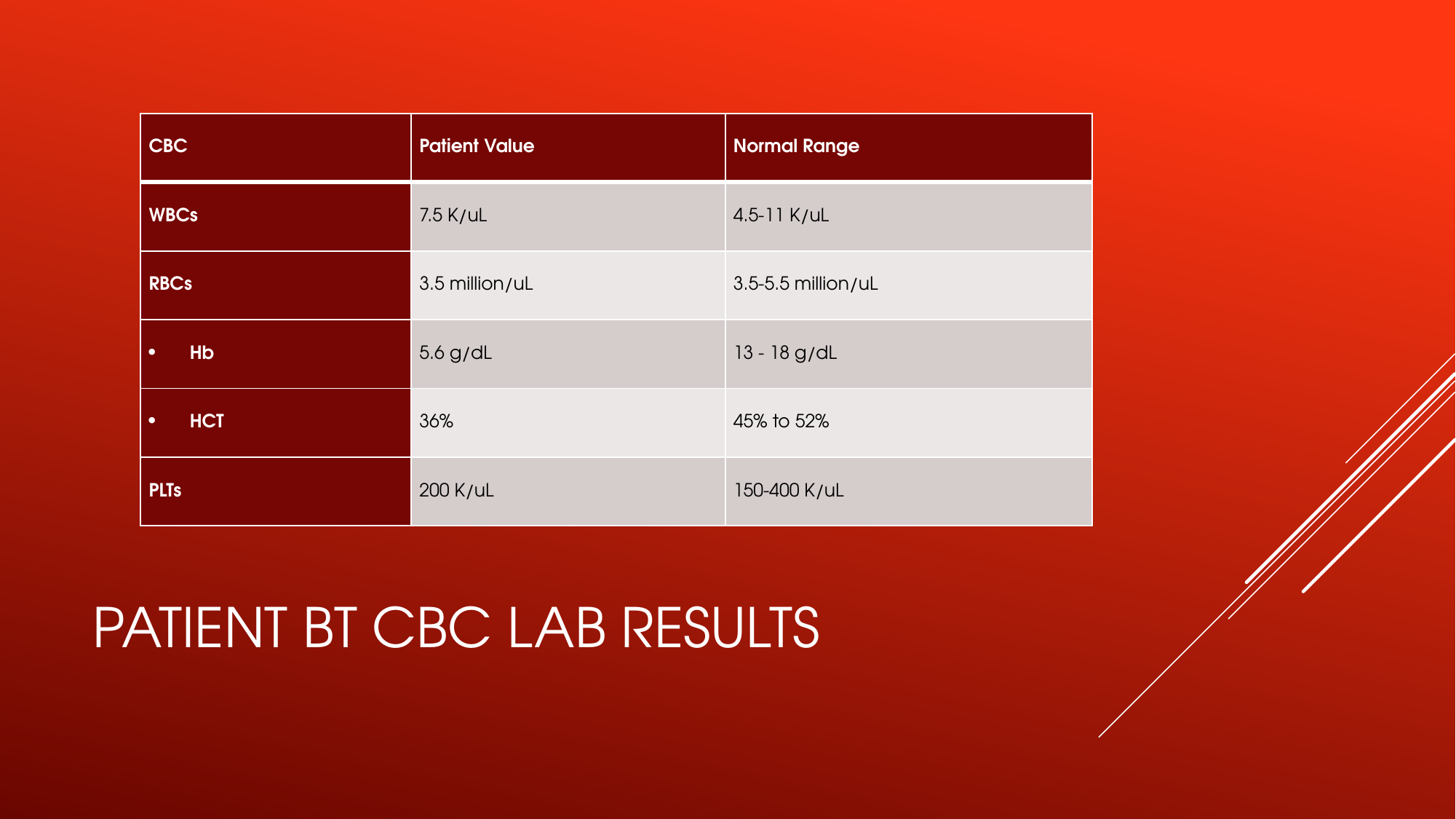

| CBC | Patient Value | Normal Range |
| --- | --- | --- |
| WBCs | 7.5 K/uL | 4.5-11 K/uL |
| RBCs | 3.5 million/uL | 3.5-5.5 million/uL |
| Hb | 5.6 g/dL | 13 - 18 g/dL |
| HCT | 36% | 45% to 52% |
| PLTs | 200 K/uL | 150-400 K/uL |
# Patient bt cbc lab results